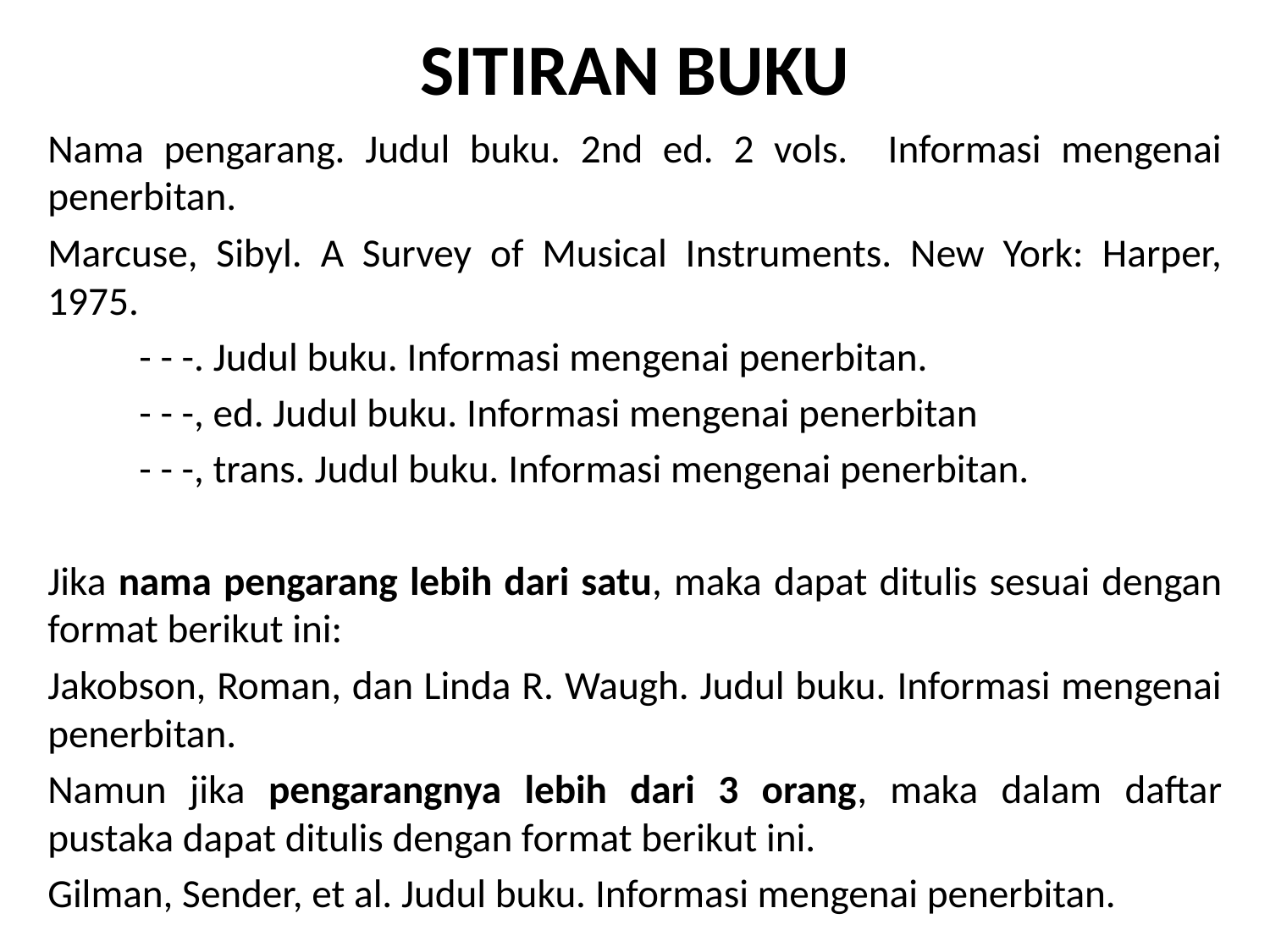

# SITIRAN BUKU
Nama pengarang. Judul buku. 2nd ed. 2 vols.  Informasi mengenai penerbitan.
Marcuse, Sibyl. A Survey of Musical Instruments. New York: Harper, 1975.
- - -. Judul buku. Informasi mengenai penerbitan.
- - -, ed. Judul buku. Informasi mengenai penerbitan
- - -, trans. Judul buku. Informasi mengenai penerbitan.

Jika nama pengarang lebih dari satu, maka dapat ditulis sesuai dengan format berikut ini:
Jakobson, Roman, dan Linda R. Waugh. Judul buku. Informasi mengenai penerbitan.
Namun jika pengarangnya lebih dari 3 orang, maka dalam daftar pustaka dapat ditulis dengan format berikut ini.
Gilman, Sender, et al. Judul buku. Informasi mengenai penerbitan.